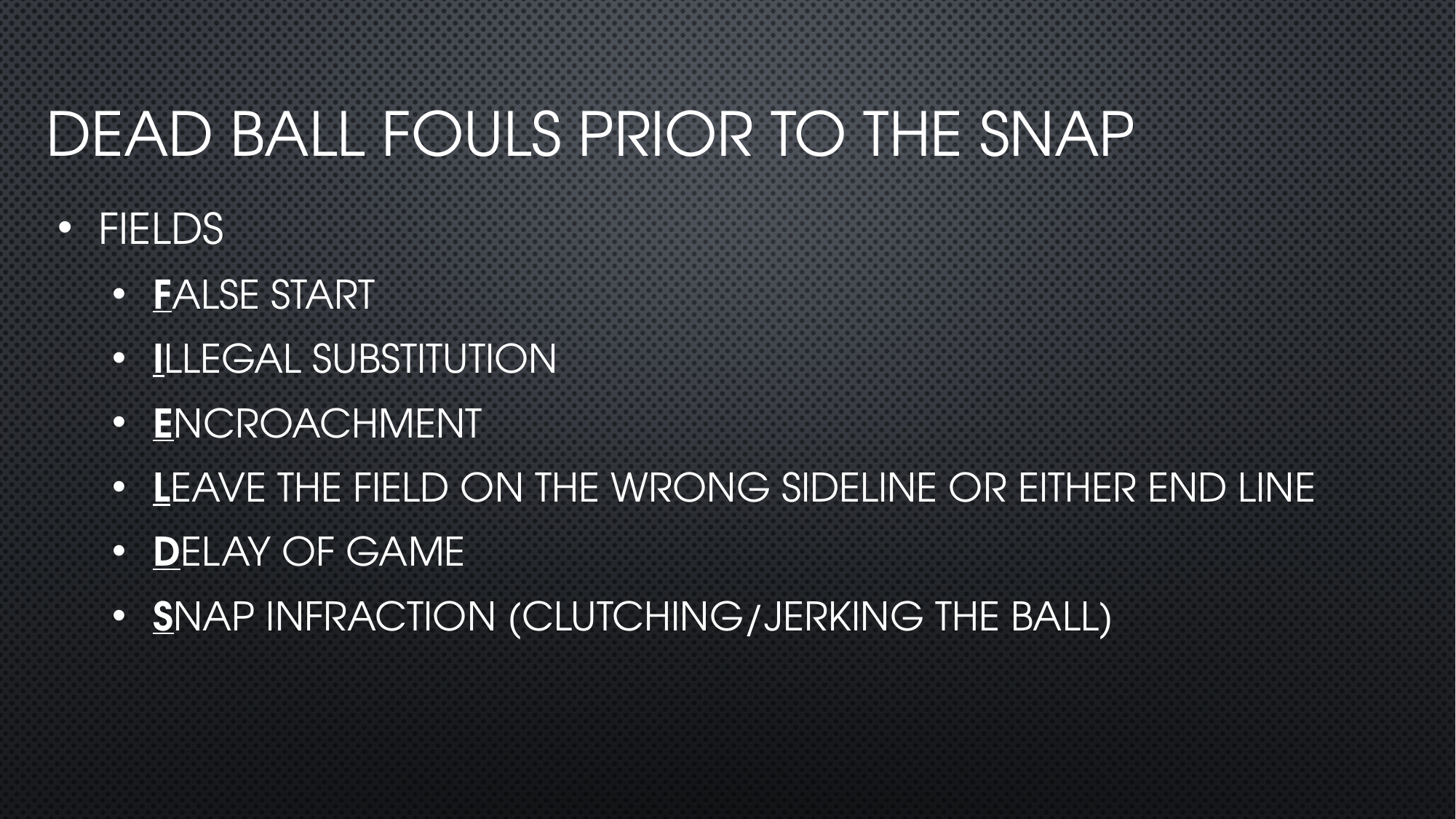

# Dead Ball Fouls PRIOR to the snap
FIELDS
False Start
Illegal Substitution
Encroachment
Leave the Field on the Wrong Sideline or Either End Line
Delay of Game
Snap Infraction (clutching/jerking the ball)